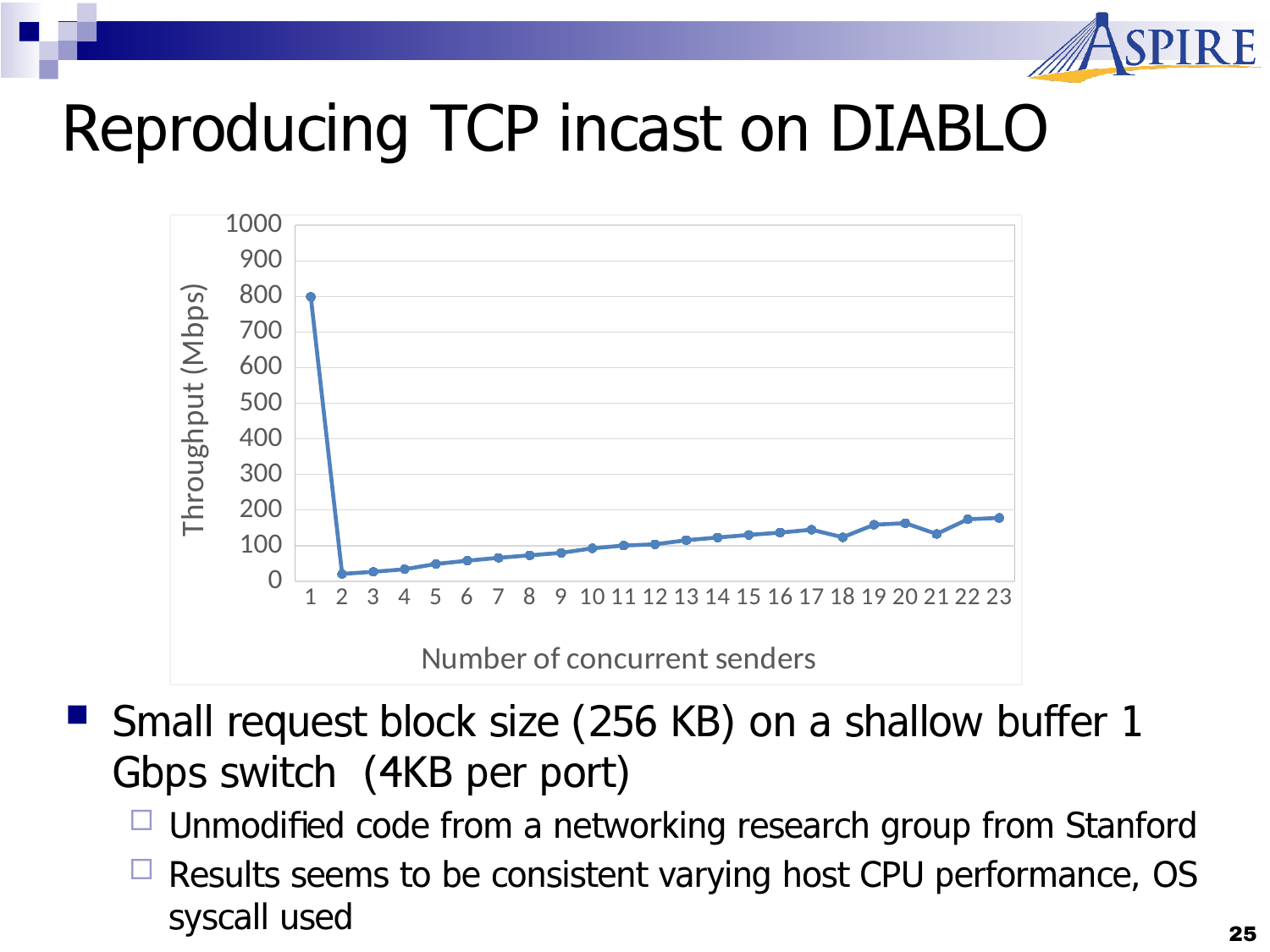

# Reproducing TCP incast on DIABLO

### Chart

| Category |  |
|---|---|
Small request block size (256 KB) on a shallow buffer 1 Gbps switch  (4KB per port)
Unmodified code from a networking research group from Stanford
Results seems to be consistent varying host CPU performance, OS syscall used
25